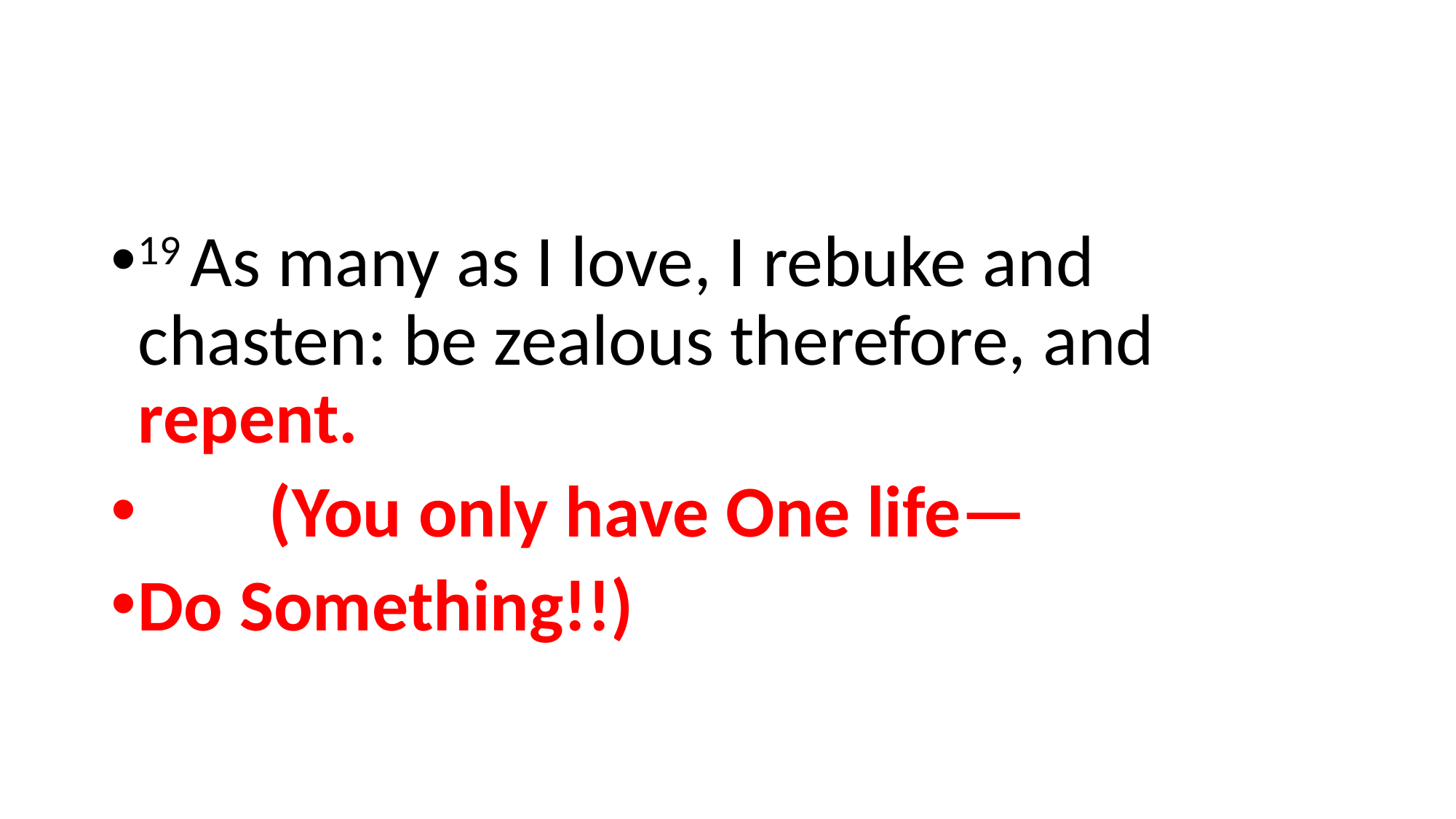

#
19 As many as I love, I rebuke and chasten: be zealous therefore, and repent.
        (You only have One life—
Do Something!!)